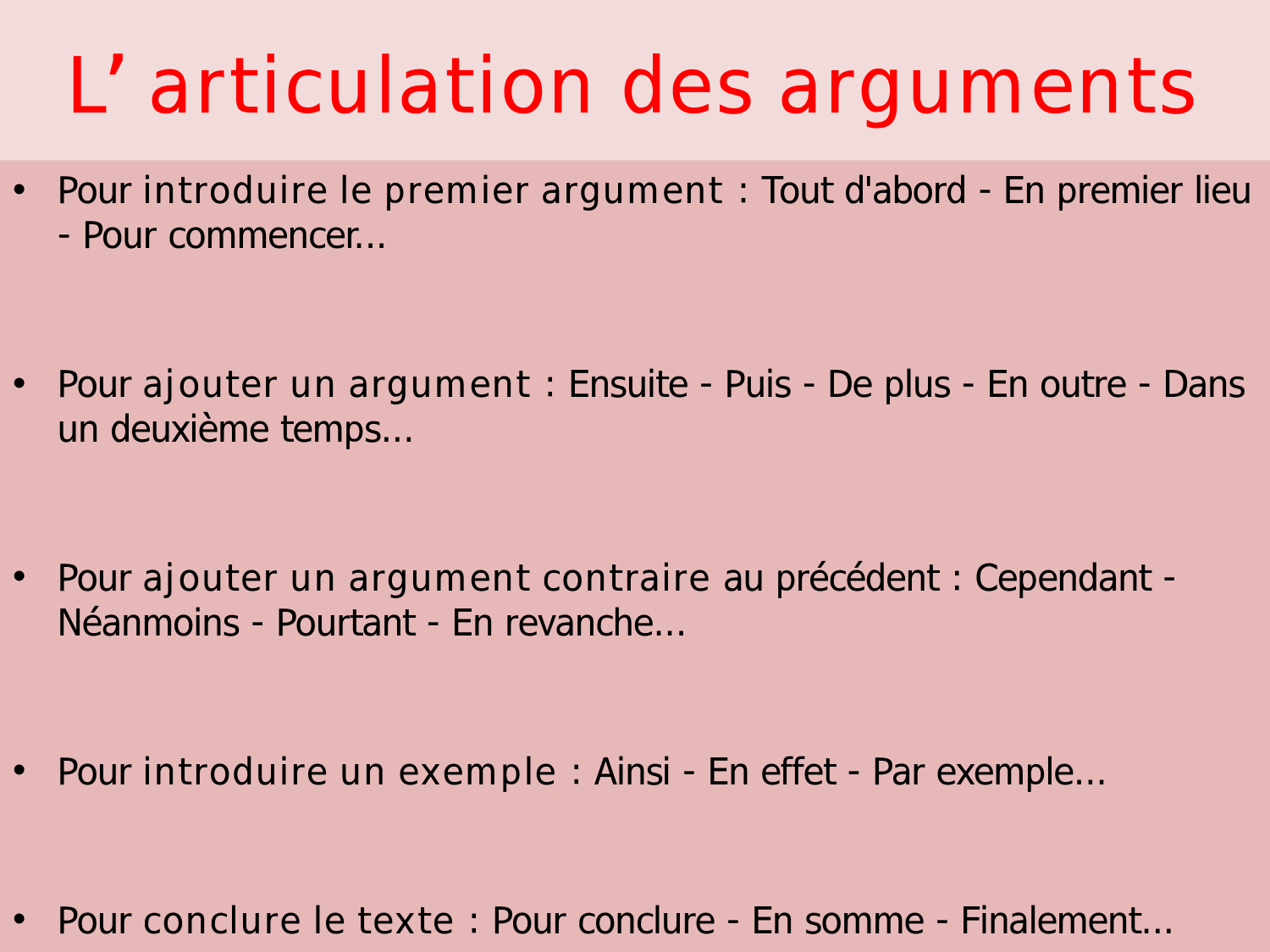

# L’ articulation des arguments
Pour introduire le premier argument : Tout d'abord - En premier lieu - Pour commencer...

Pour ajouter un argument : Ensuite - Puis - De plus - En outre - Dans un deuxième temps...

Pour ajouter un argument contraire au précédent : Cependant - Néanmoins - Pourtant - En revanche...

Pour introduire un exemple : Ainsi - En effet - Par exemple...

Pour conclure le texte : Pour conclure - En somme - Finalement...

Μαρία Βλάχου Πρότυπο Βαρβάκειο Λύκειο